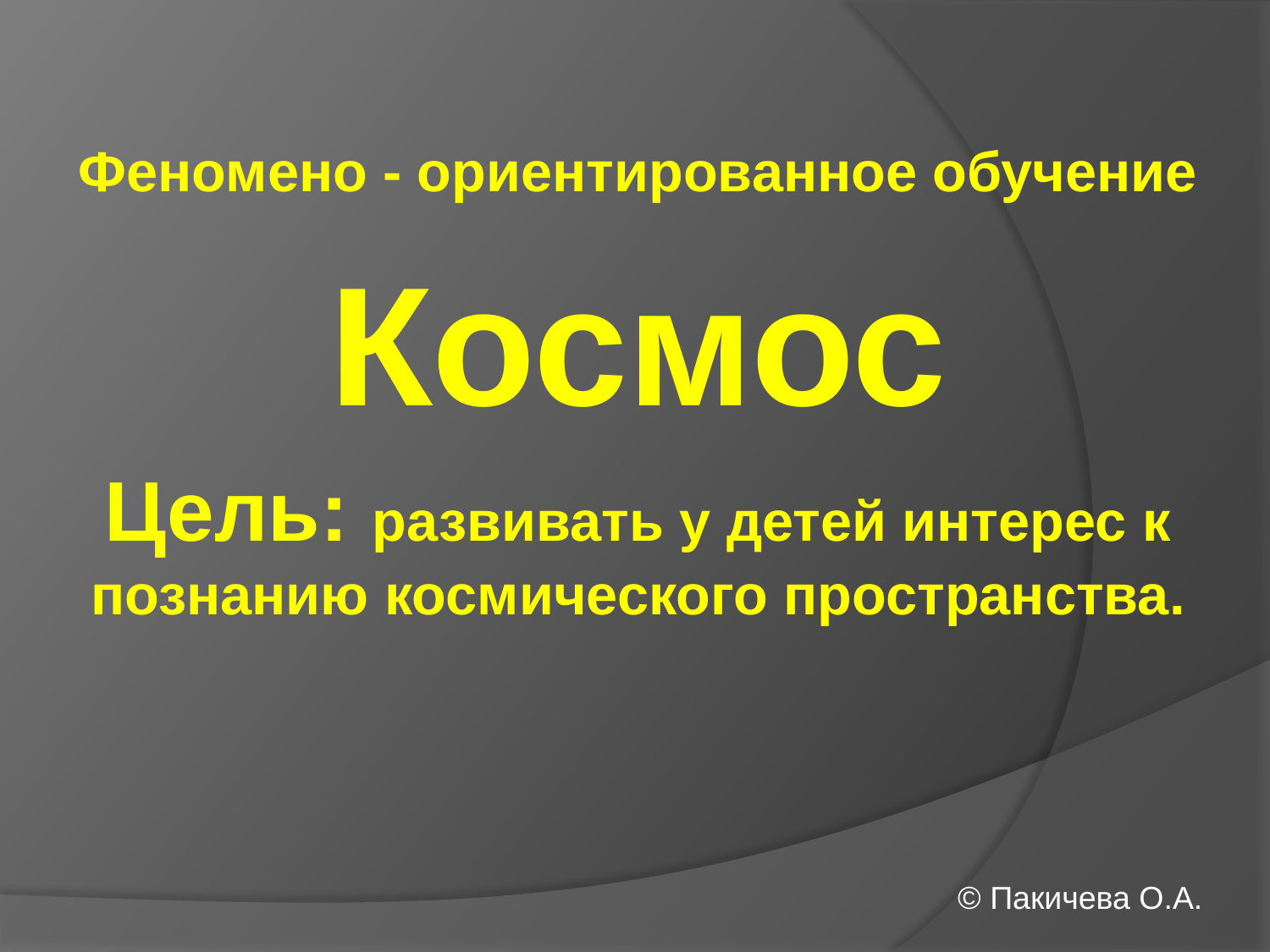

Феномено - ориентированное обучение
Космос
Цель: развивать у детей интерес к познанию космического пространства.
© Пакичева О.А.